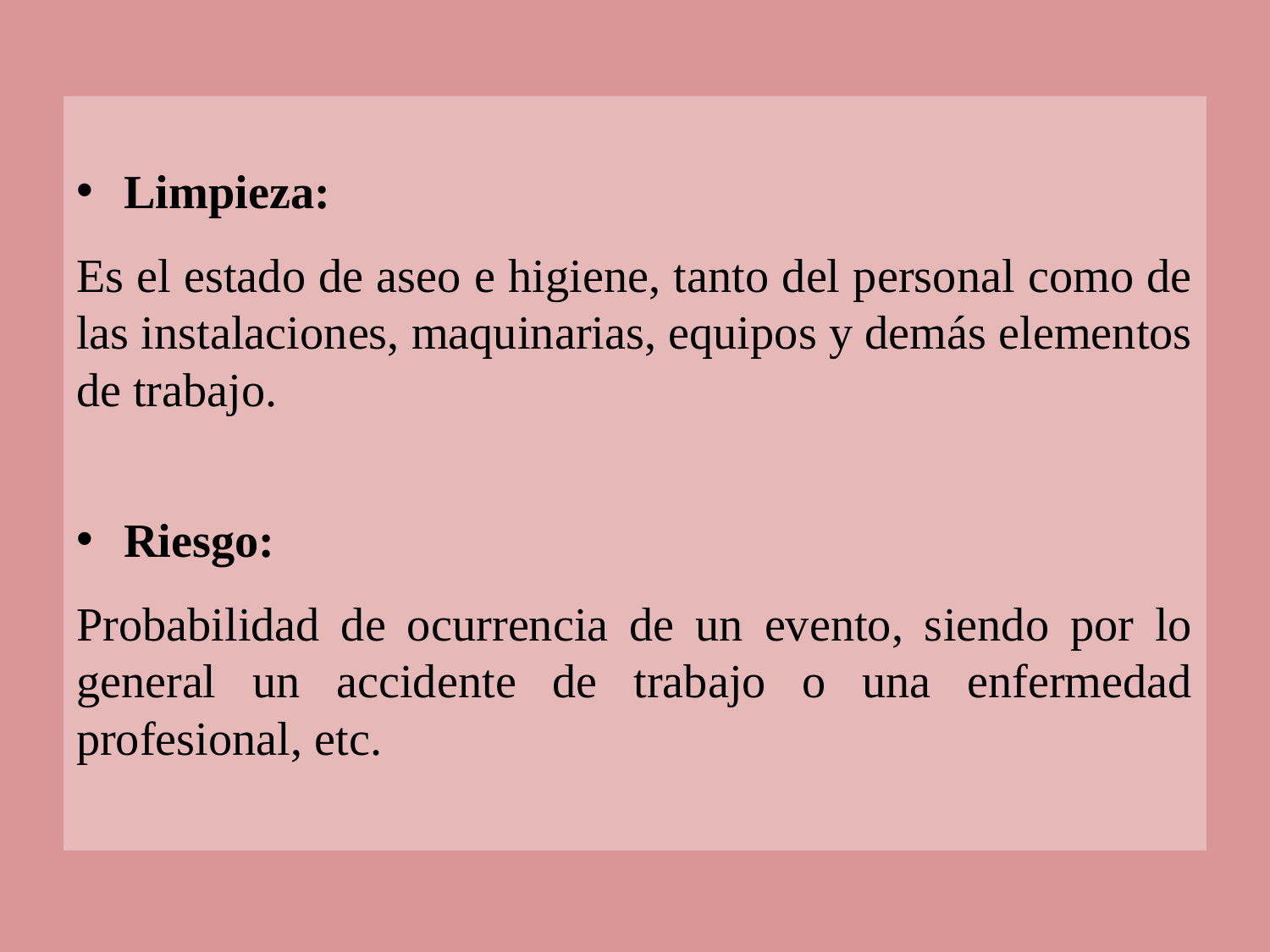

Limpieza:

Es el estado de aseo e higiene, tanto del personal como de las instalaciones, maquinarias, equipos y demás elementos de trabajo.

Riesgo:

Probabilidad de ocurrencia de un evento, siendo por lo general un accidente de trabajo o una enfermedad profesional, etc.